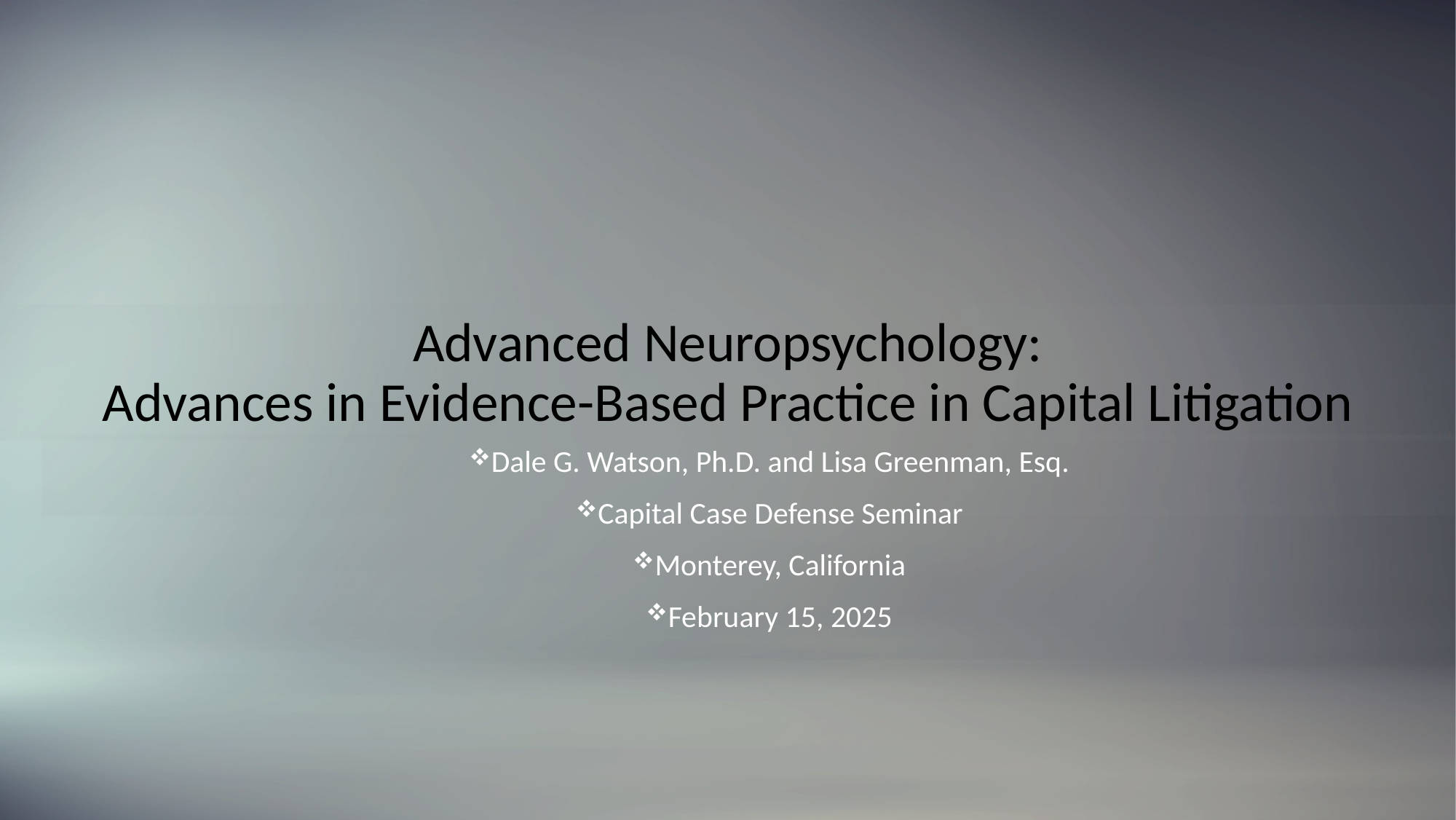

# Advanced Neuropsychology: Advances in Evidence-Based Practice in Capital Litigation
Dale G. Watson, Ph.D. and Lisa Greenman, Esq.
Capital Case Defense Seminar
Monterey, California
February 15, 2025